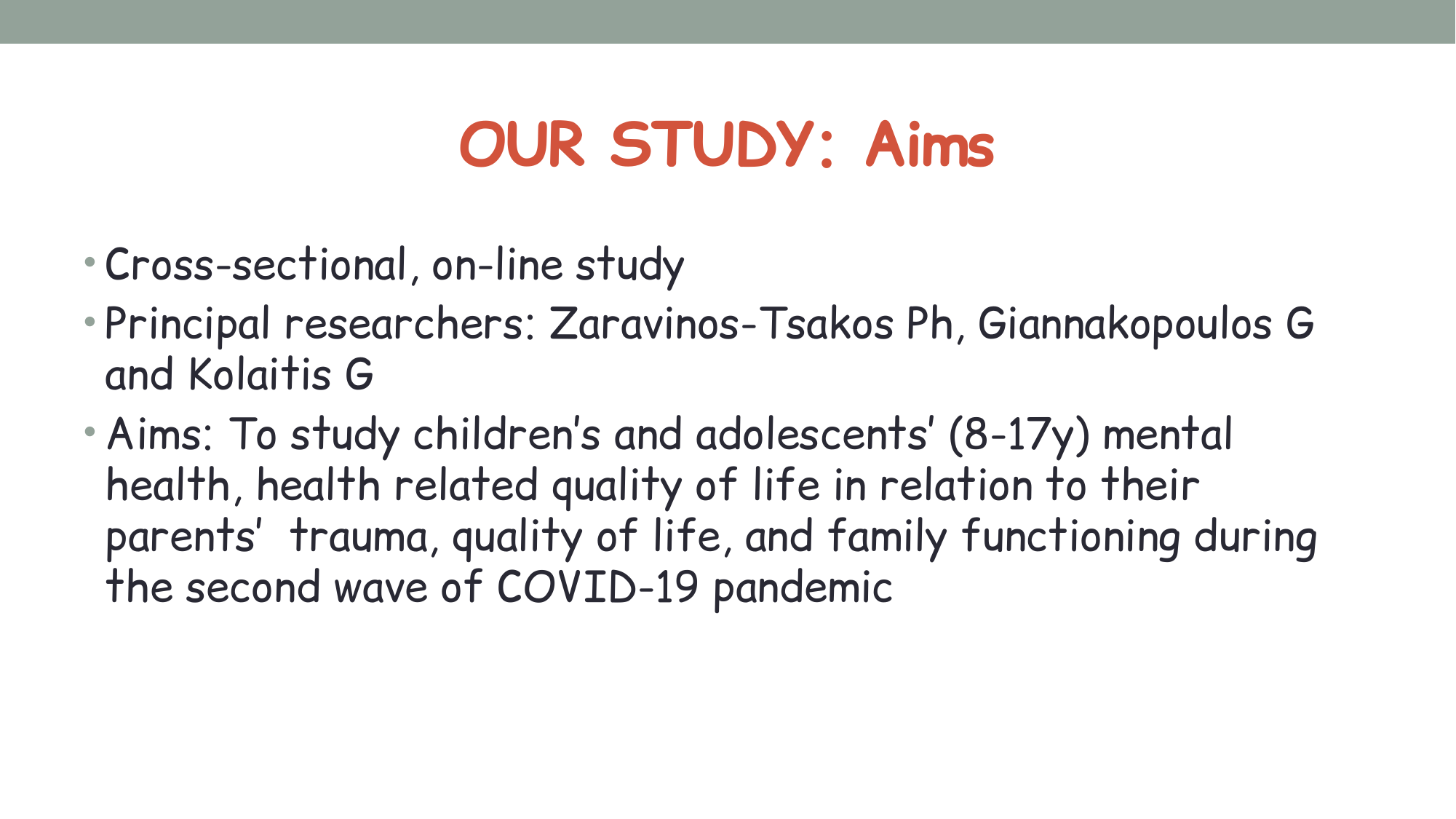

# OUR STUDY: Aims
Cross-sectional, on-line study
Principal researchers: Zaravinos-Tsakos Ph, Giannakopoulos G and Kolaitis G
Aims: To study children’s and adolescents’ (8-17y) mental health, health related quality of life in relation to their parents’  trauma, quality of life, and family functioning during the second wave of COVID-19 pandemic